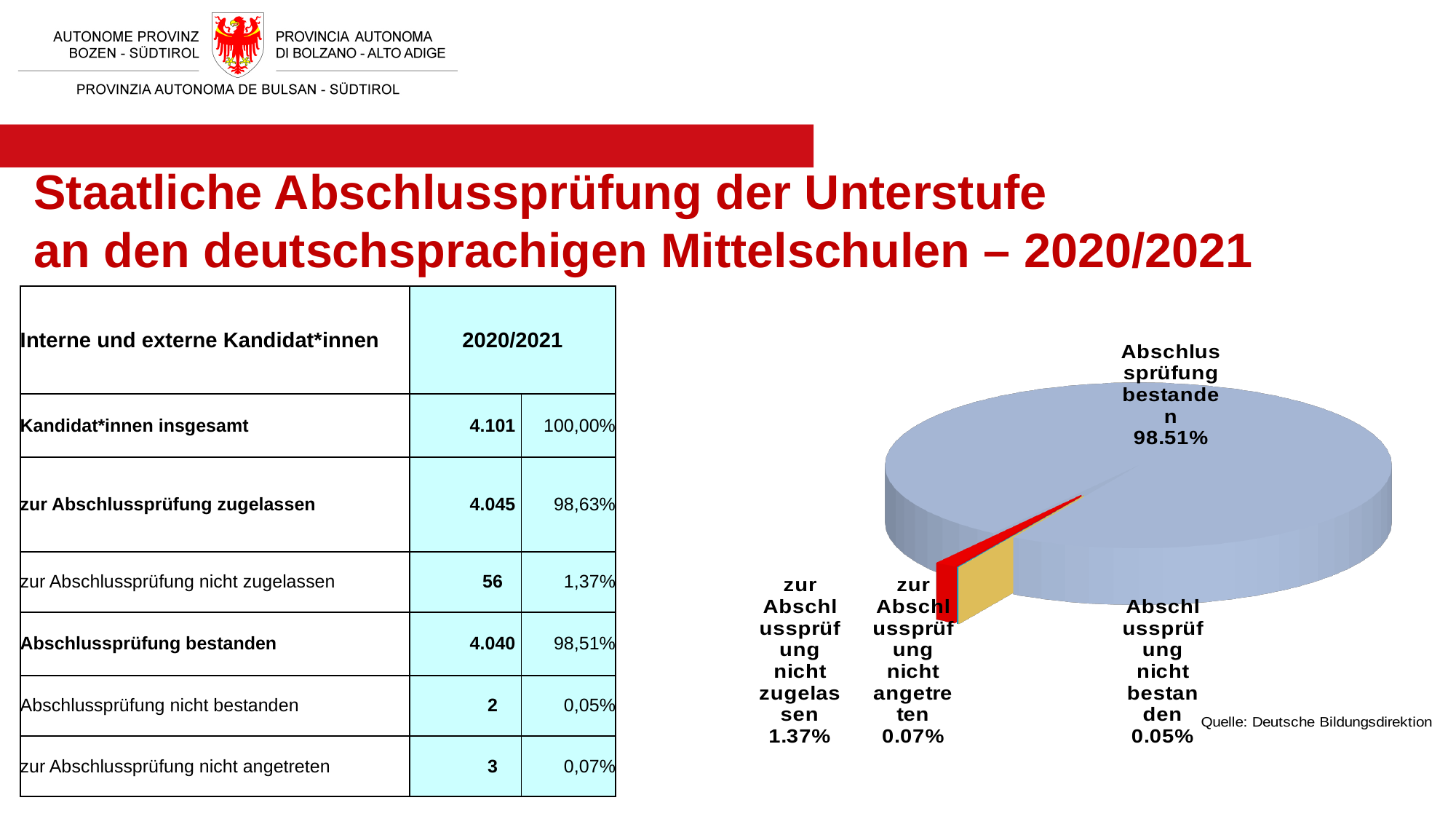

# Staatliche Abschlussprüfung der Unterstufe
an den deutschsprachigen Mittelschulen – 2020/2021
| Interne und externe Kandidat\*innen | 2020/2021 |  |
| --- | --- | --- |
| Kandidat\*innen insgesamt | 4.101 | 100,00% |
| zur Abschlussprüfung zugelassen | 4.045 | 98,63% |
| zur Abschlussprüfung nicht zugelassen | 56 | 1,37% |
| Abschlussprüfung bestanden | 4.040 | 98,51% |
| Abschlussprüfung nicht bestanden | 2 | 0,05% |
| zur Abschlussprüfung nicht angetreten | 3 | 0,07% |

[unsupported chart]